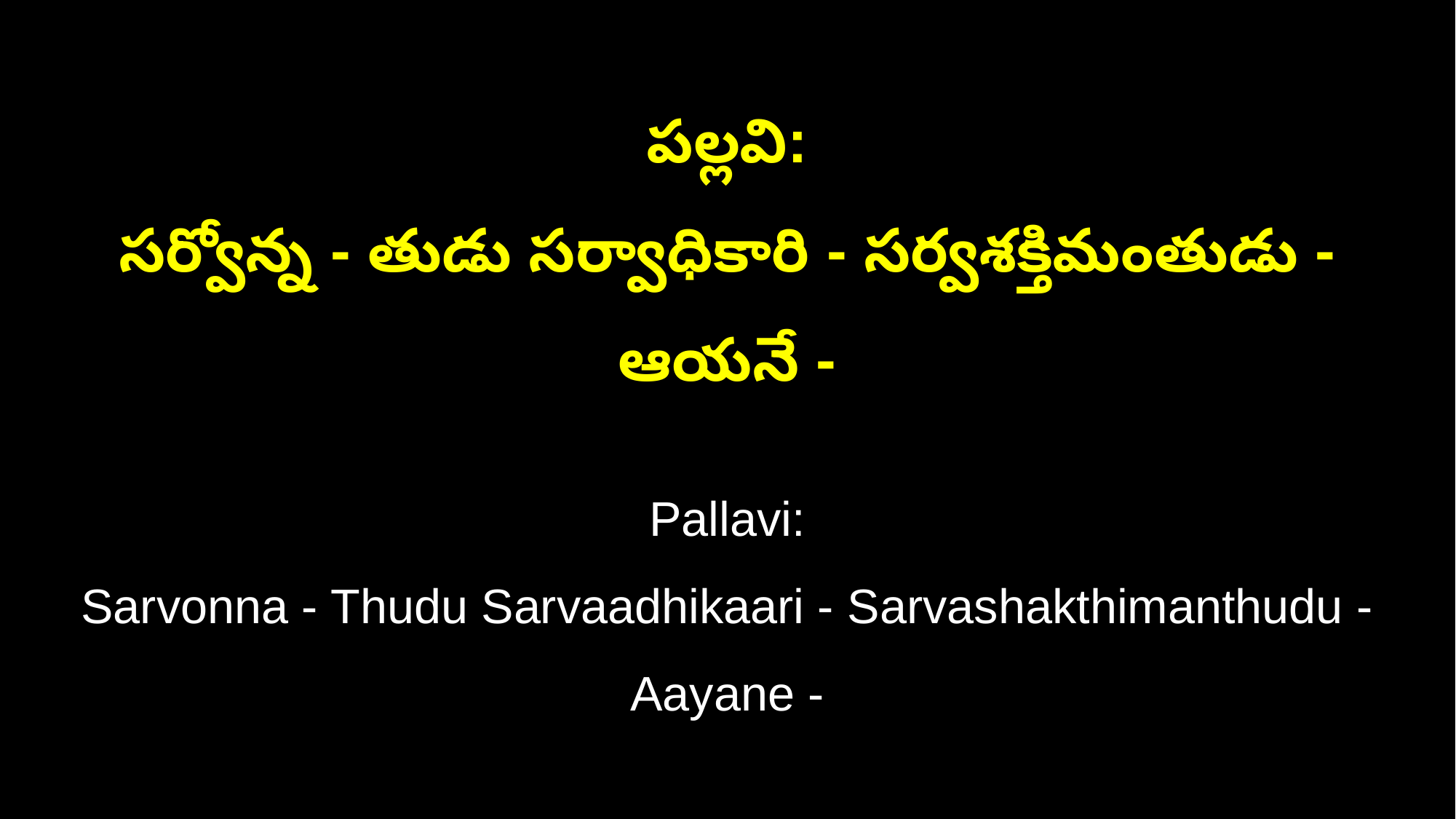

పల్లవి:
సర్వోన్న - తుడు సర్వాధికారి - సర్వశక్తిమంతుడు - ఆయనే -
Pallavi:
Sarvonna - Thudu Sarvaadhikaari - Sarvashakthimanthudu - Aayane -